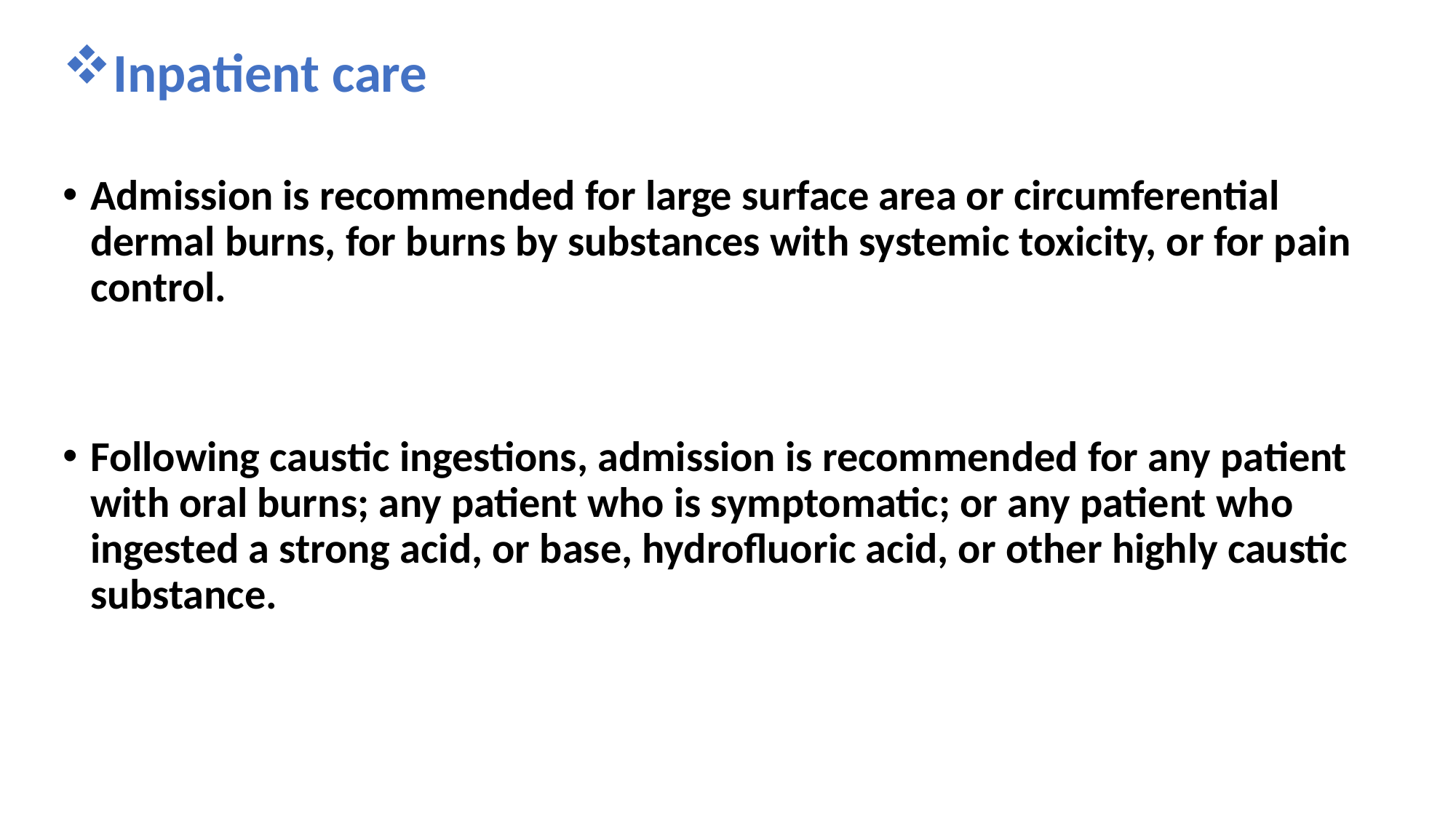

Inpatient care

Admission is recommended for large surface area or circumferential dermal burns, for burns by substances with systemic toxicity, or for pain control.

Following caustic ingestions, admission is recommended for any patient with oral burns; any patient who is symptomatic; or any patient who ingested a strong acid, or base, hydrofluoric acid, or other highly caustic substance.